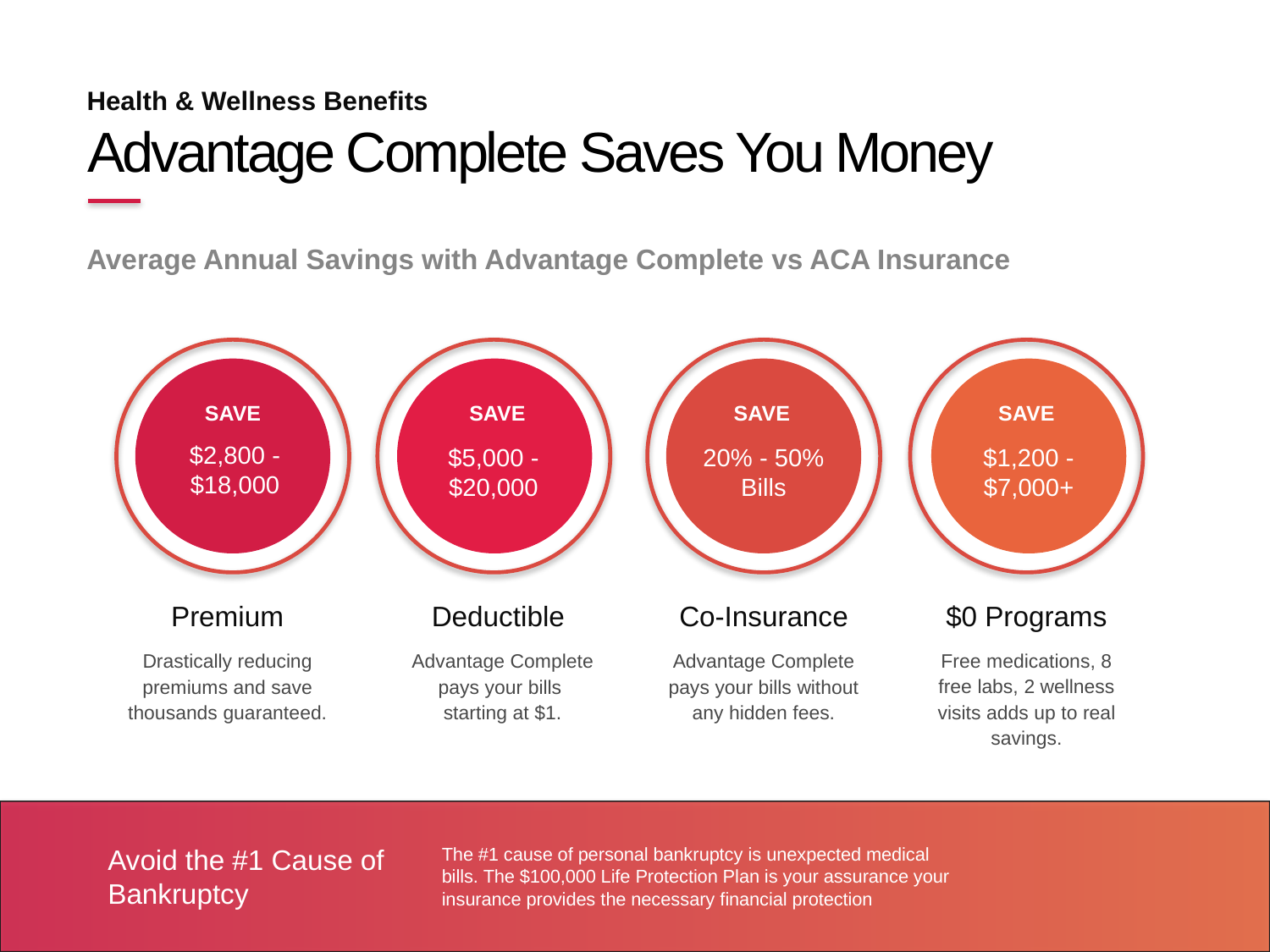

# Advantage Complete Saves You Money
Health & Wellness Benefits
Average Annual Savings with Advantage Complete vs ACA Insurance

SAVE
SAVE
SAVE
SAVE
$2,800 - $18,000
$5,000 - $20,000
20% - 50% Bills
$1,200 - $7,000+
Premium
Deductible
Co-Insurance
$0 Programs
Drastically reducing premiums and save thousands guaranteed.
Advantage Complete pays your bills
starting at $1.
Advantage Complete pays your bills without any hidden fees.
Free medications, 8 free labs, 2 wellness visits adds up to real savings.

Avoid the #1 Cause of Bankruptcy
The #1 cause of personal bankruptcy is unexpected medical bills. The $100,000 Life Protection Plan is your assurance your insurance provides the necessary financial protection